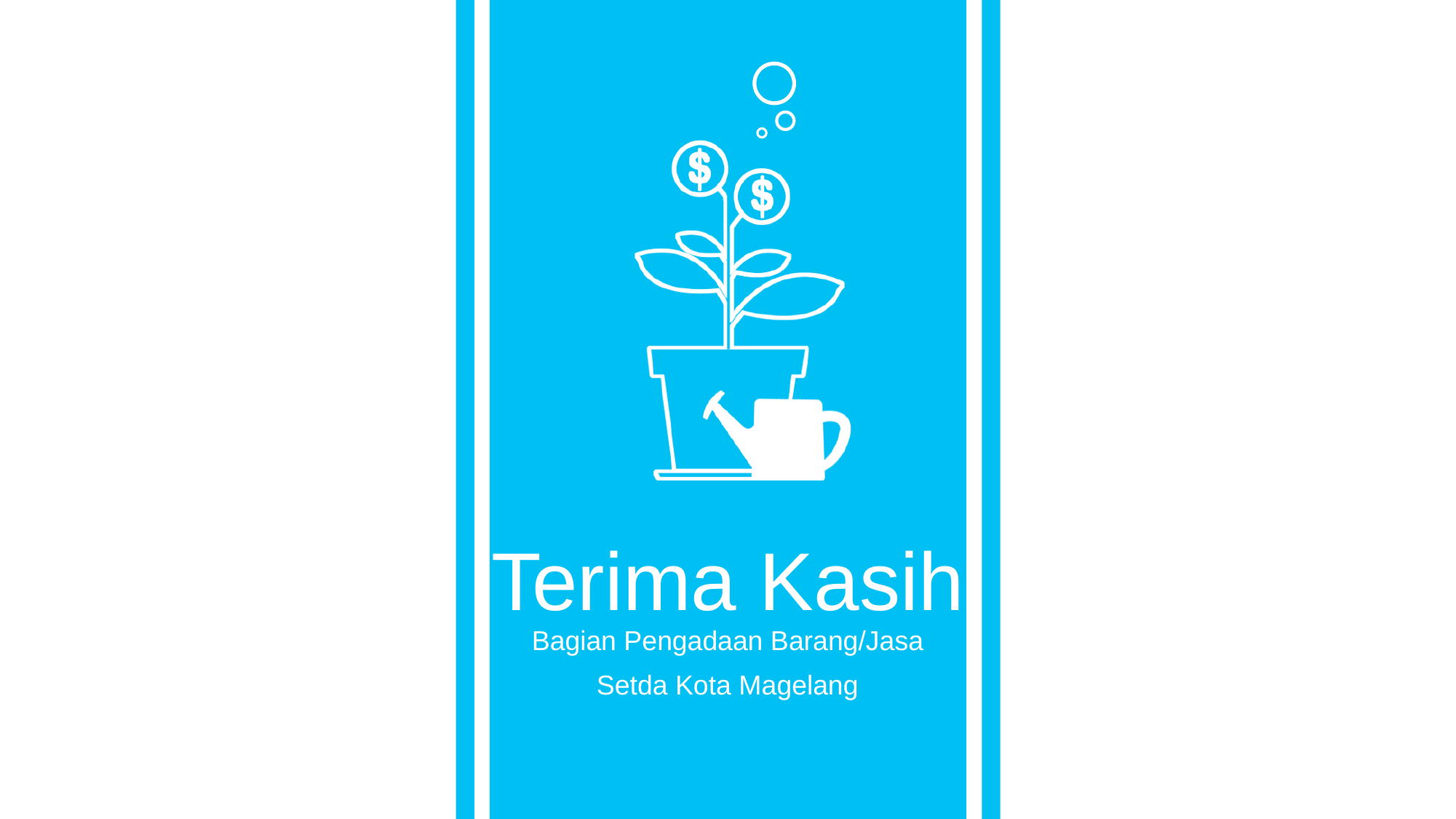

Terima Kasih
Bagian Pengadaan Barang/Jasa
Setda Kota Magelang